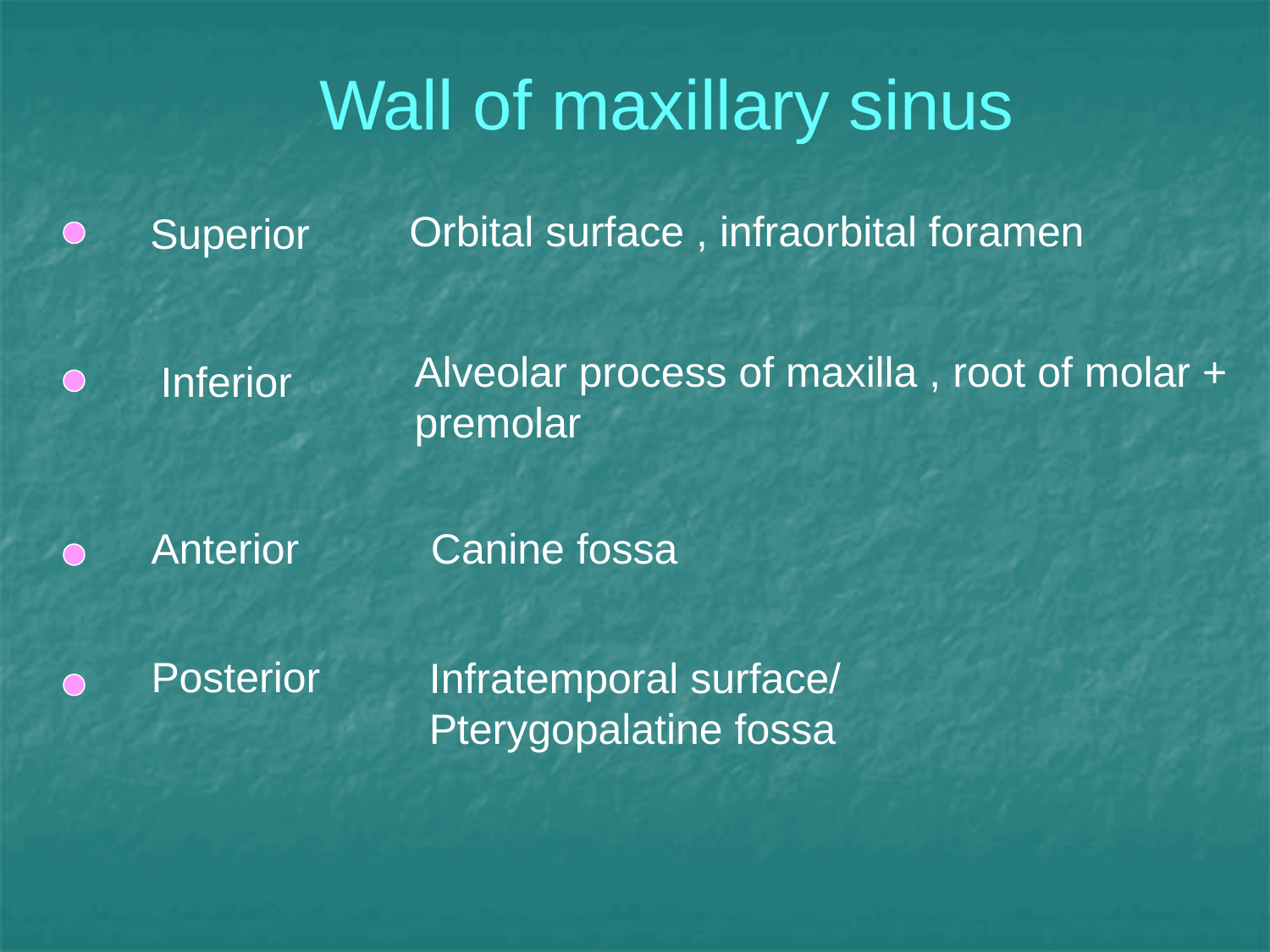

Wall of maxillary sinus
Orbital surface , infraorbital foramen
Superior

Alveolar process of maxilla , root of molar + premolar
Inferior

Anterior
Canine fossa

Posterior
Infratemporal surface/ Pterygopalatine fossa